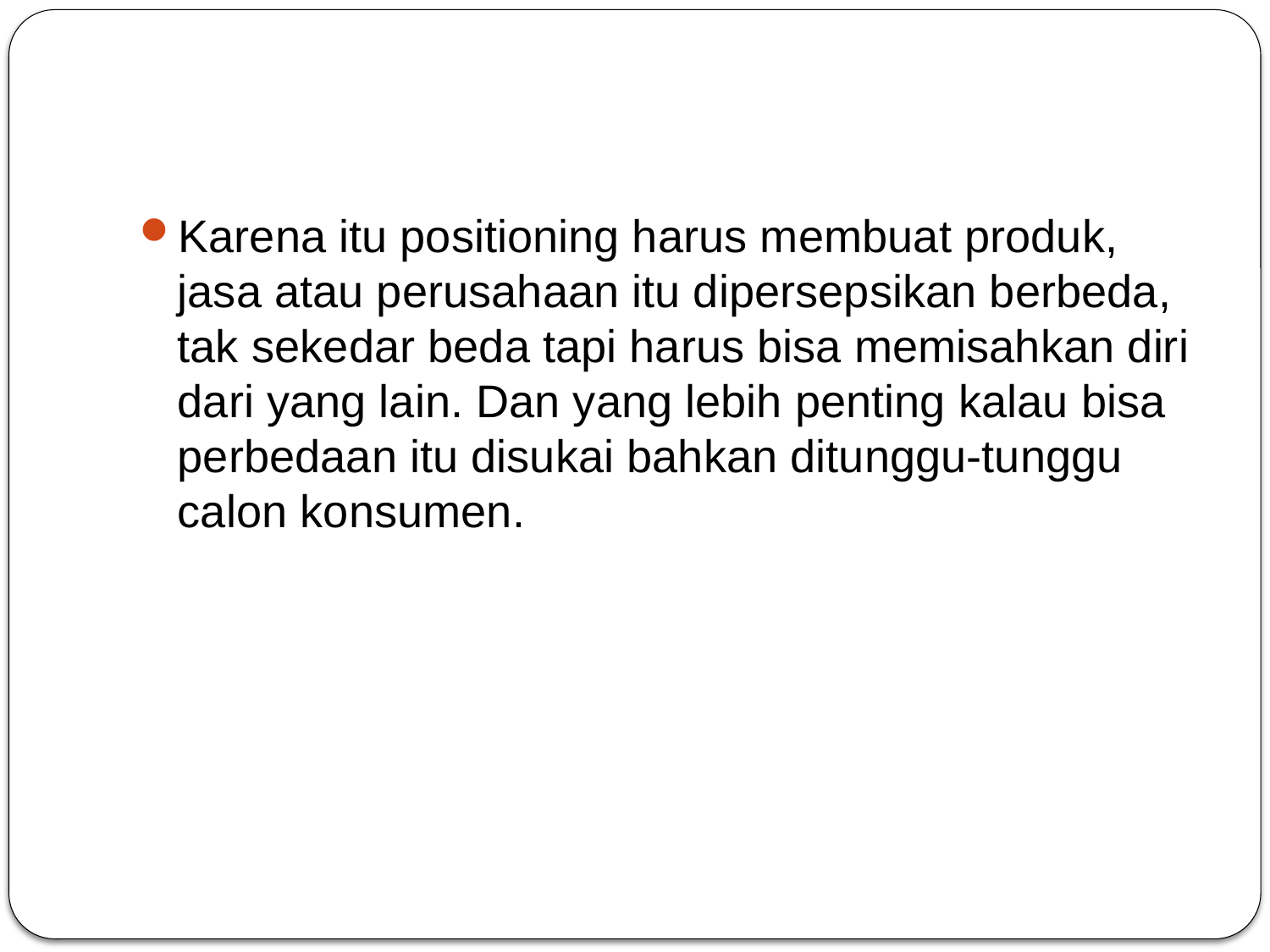

#
Karena itu positioning harus membuat produk, jasa atau perusahaan itu dipersepsikan berbeda, tak sekedar beda tapi harus bisa memisahkan diri dari yang lain. Dan yang lebih penting kalau bisa perbedaan itu disukai bahkan ditunggu-tunggu calon konsumen.